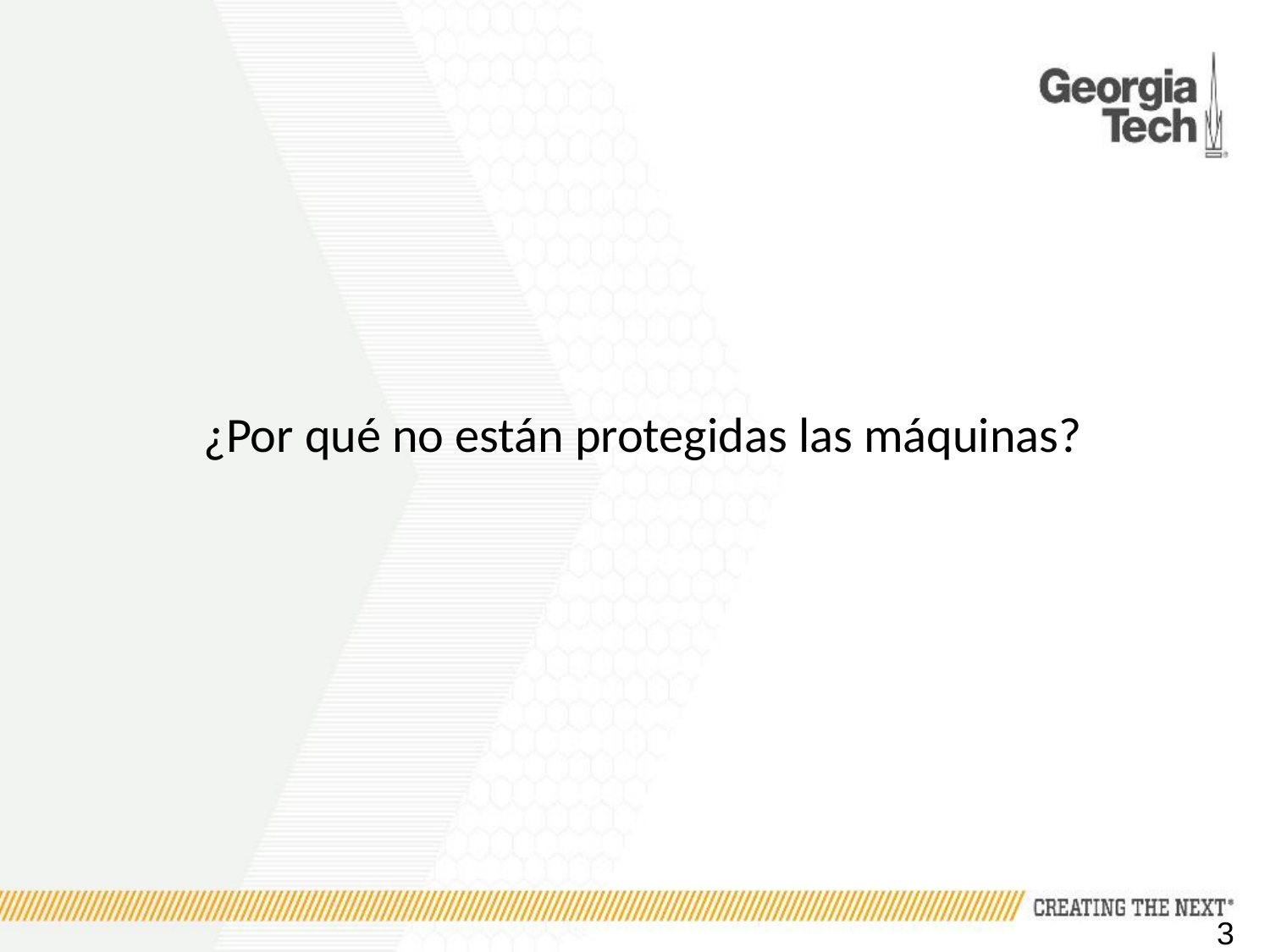

# ¿Por qué no están protegidas las máquinas?
3